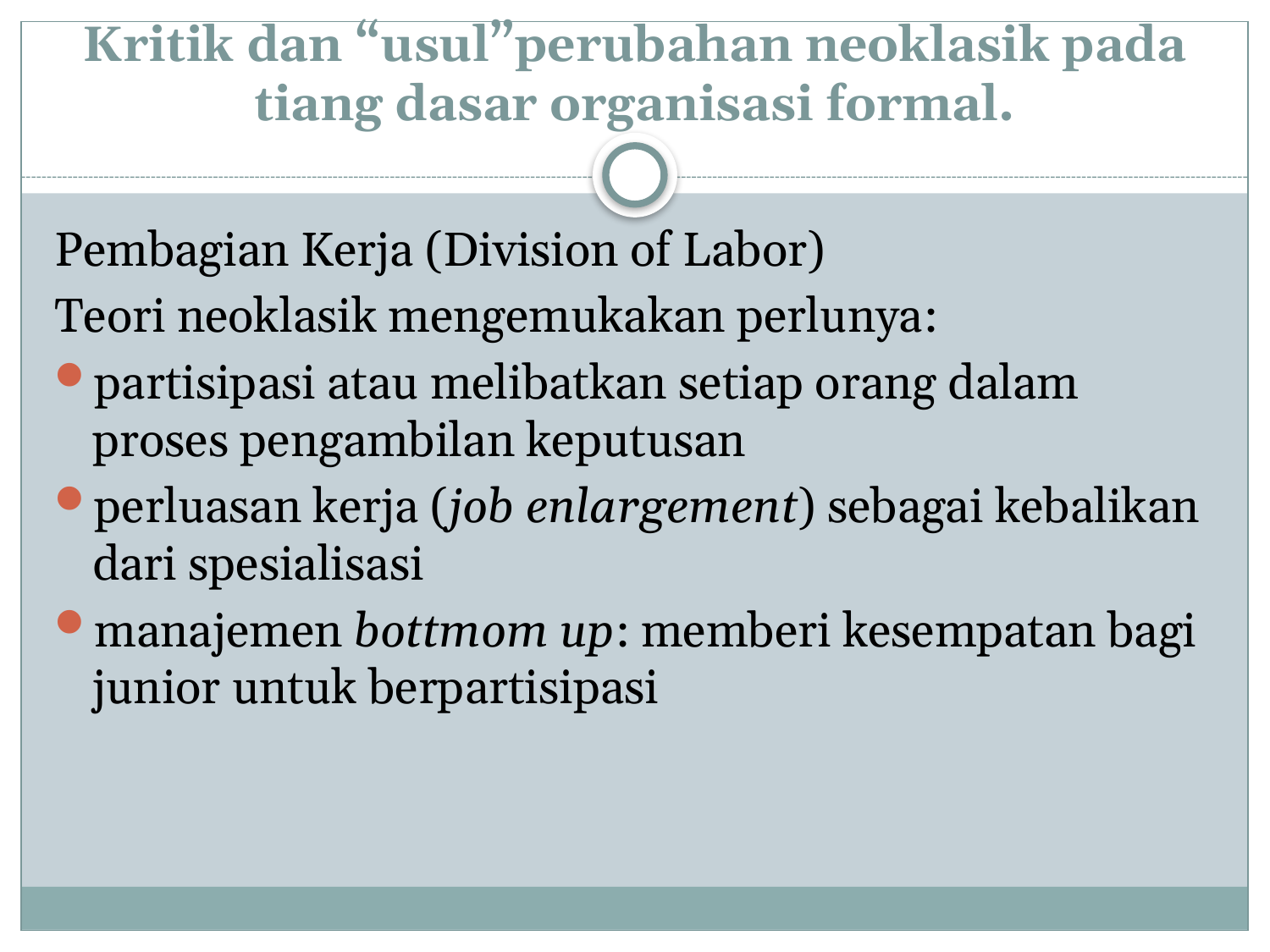

# Kritik dan “usul”perubahan neoklasik pada tiang dasar organisasi formal.
Pembagian Kerja (Division of Labor)
Teori neoklasik mengemukakan perlunya:
partisipasi atau melibatkan setiap orang dalam proses pengambilan keputusan
perluasan kerja (job enlargement) sebagai kebalikan dari spesialisasi
manajemen bottmom up: memberi kesempatan bagi junior untuk berpartisipasi